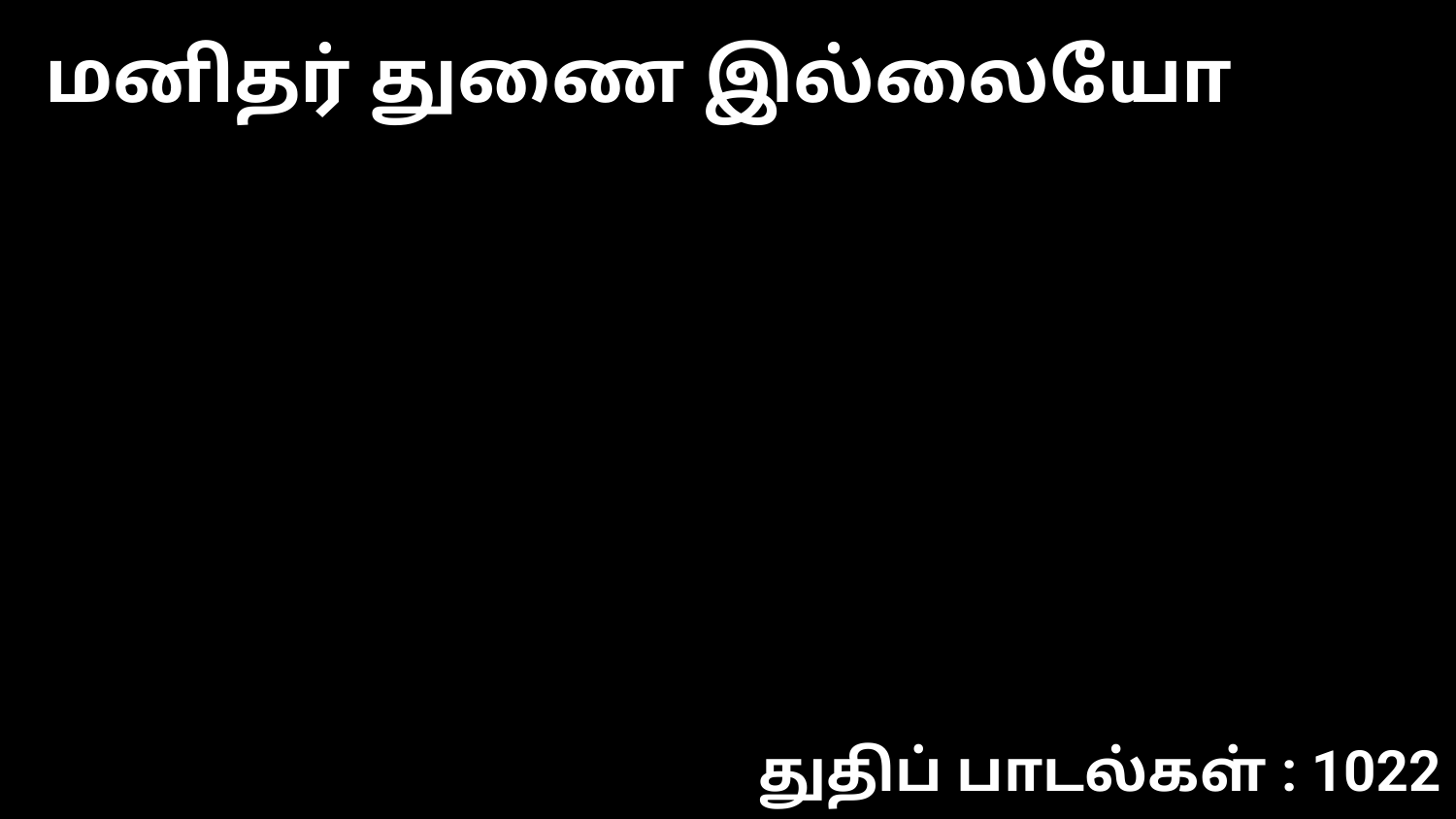

மனிதர் துணை இல்லையோ
துதிப் பாடல்கள் : 1022